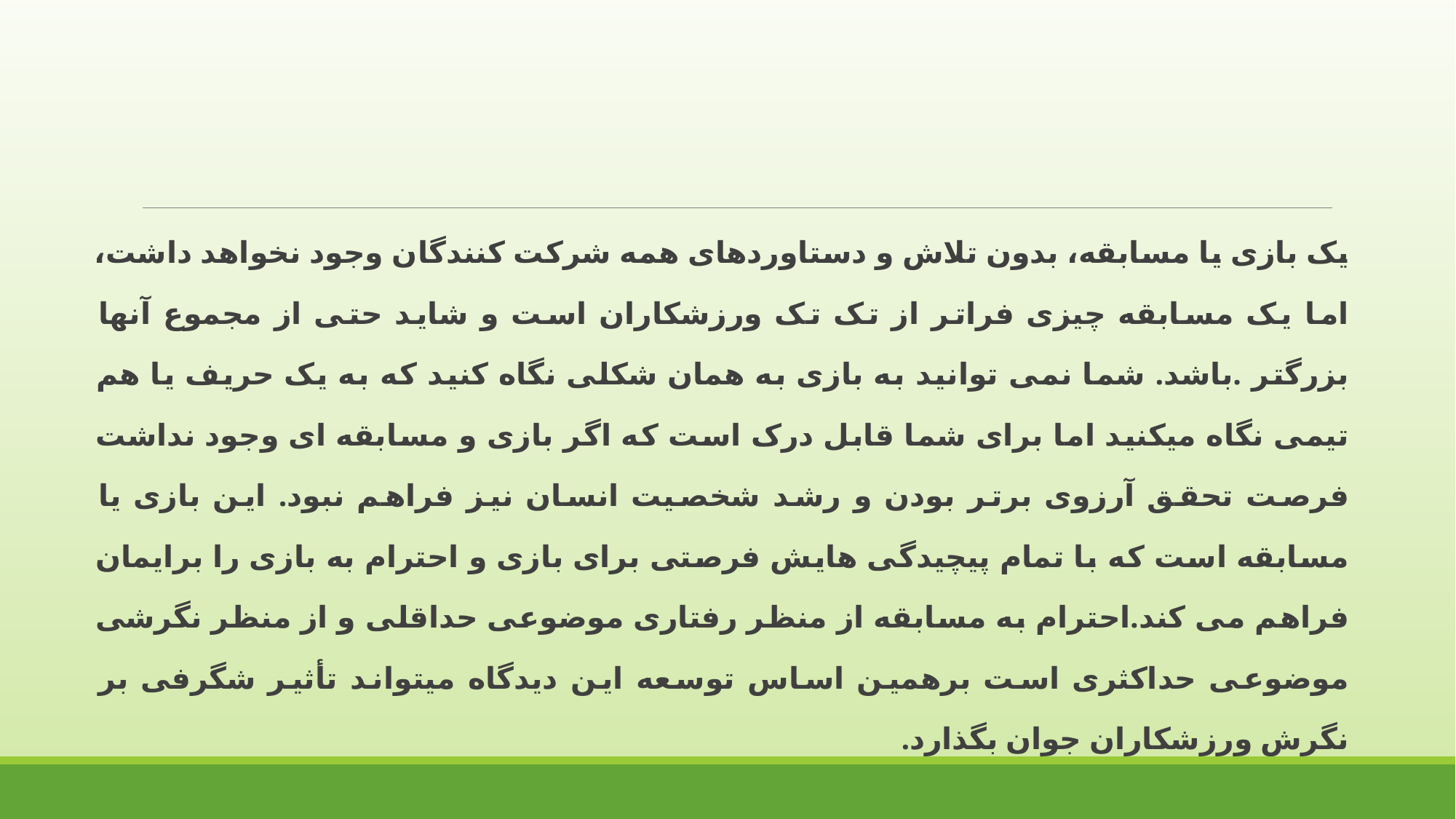

یک بازی یا مسابقه، بدون تلاش و دستاوردهای همه شرکت کنندگان وجود نخواهد داشت، اما یک مسابقه چیزی فراتر از تک تک ورزشکاران است و شاید حتی از مجموع آنها بزرگتر .باشد. شما نمی توانید به بازی به همان شکلی نگاه کنید که به یک حریف یا هم تیمی نگاه میکنید اما برای شما قابل درک است که اگر بازی و مسابقه ای وجود نداشت فرصت تحقق آرزوی برتر بودن و رشد شخصیت انسان نیز فراهم نبود. این بازی یا مسابقه است که با تمام پیچیدگی هایش فرصتی برای بازی و احترام به بازی را برایمان فراهم می کند.احترام به مسابقه از منظر رفتاری موضوعی حداقلی و از منظر نگرشی موضوعی حداکثری است برهمین اساس توسعه این دیدگاه میتواند تأثیر شگرفی بر نگرش ورزشکاران جوان بگذارد.